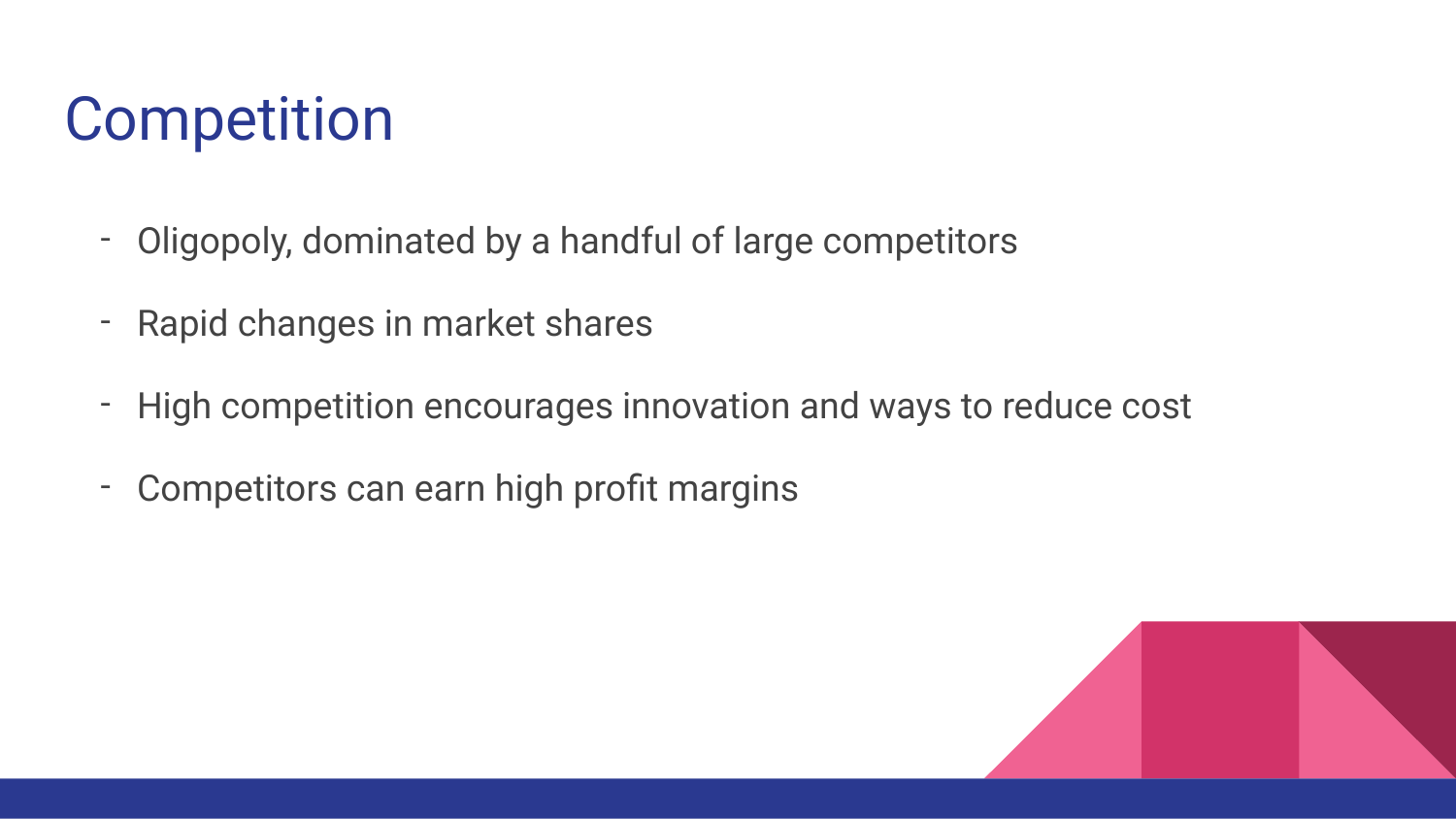

# Competition
Oligopoly, dominated by a handful of large competitors
Rapid changes in market shares
High competition encourages innovation and ways to reduce cost
Competitors can earn high profit margins